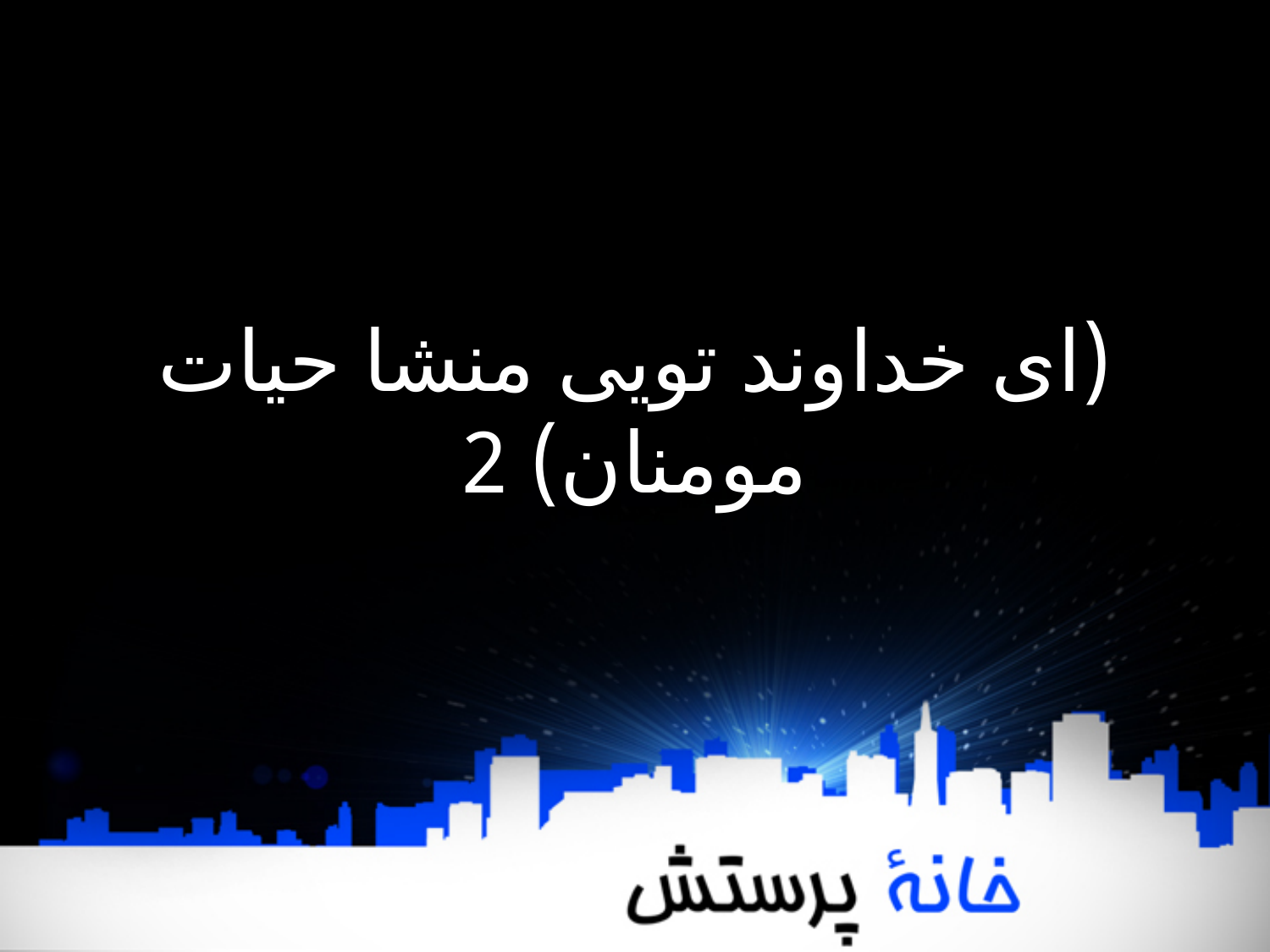

(ای خداوند تویی منشا حیات مومنان) 2